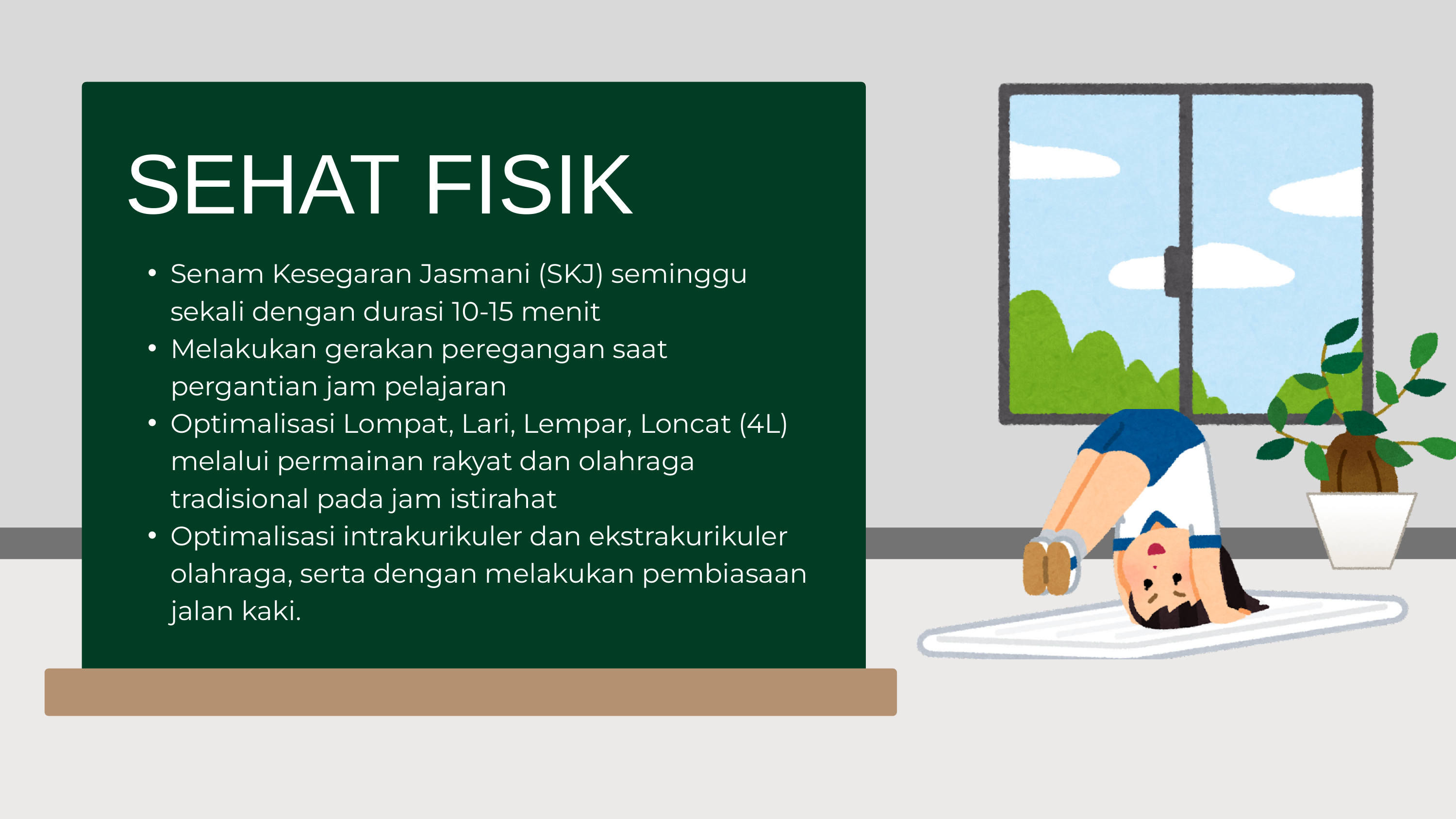

SEHAT FISIK
Senam Kesegaran Jasmani (SKJ) seminggu sekali dengan durasi 10-15 menit
Melakukan gerakan peregangan saat pergantian jam pelajaran
Optimalisasi Lompat, Lari, Lempar, Loncat (4L) melalui permainan rakyat dan olahraga tradisional pada jam istirahat
Optimalisasi intrakurikuler dan ekstrakurikuler olahraga, serta dengan melakukan pembiasaan jalan kaki.